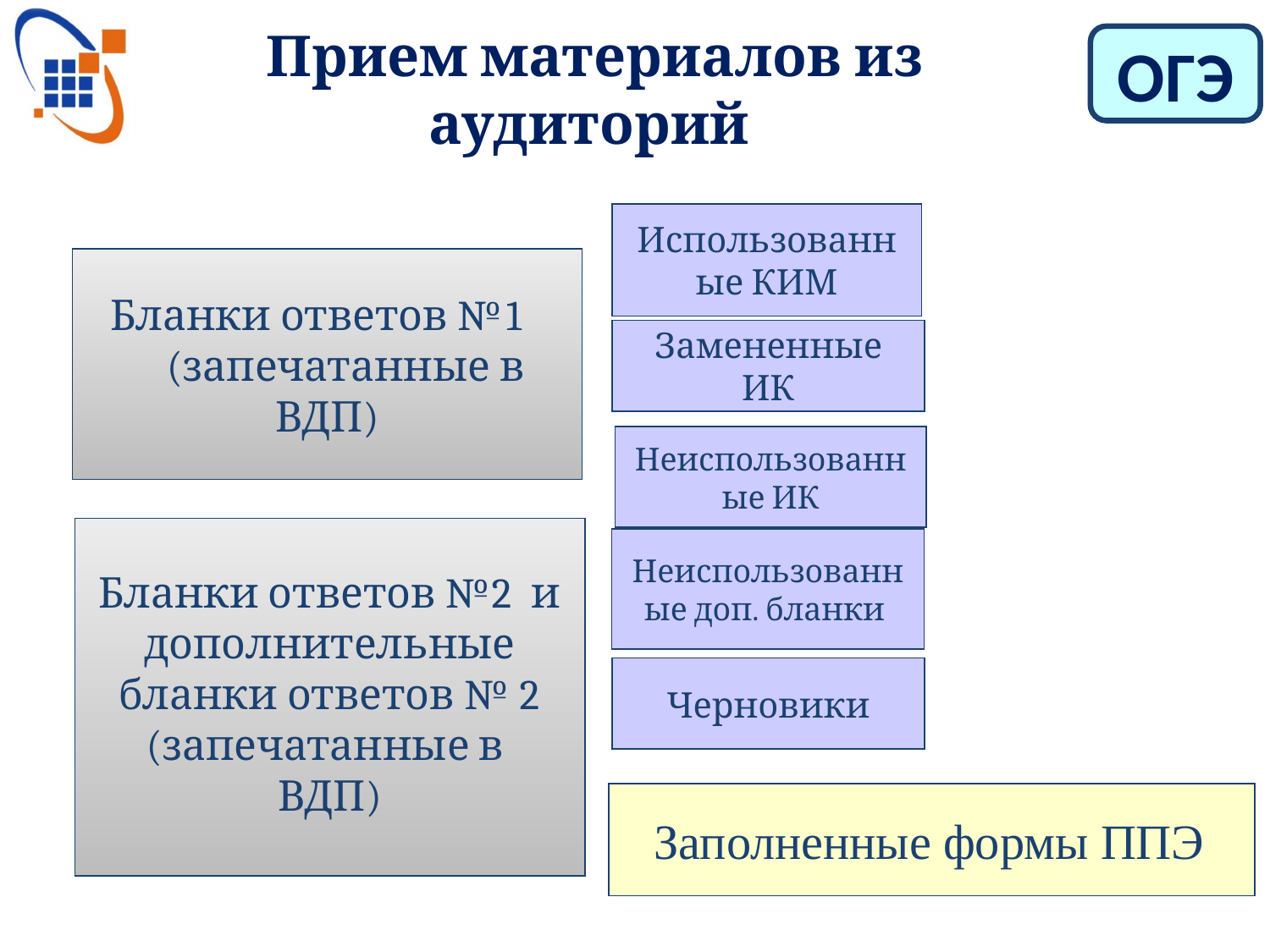

Прием материалов из аудиторий
ОГЭ
Использованные КИМ

Бланки ответов №1
    (запечатанные в
ВДП)

Замененные ИК
Неиспользованные ИК

Бланки ответов №2  и
 дополнительные
бланки ответов № 2
(запечатанные в
ВДП)

Неиспользованные доп. бланки
Черновики
 Заполненные формы ППЭ